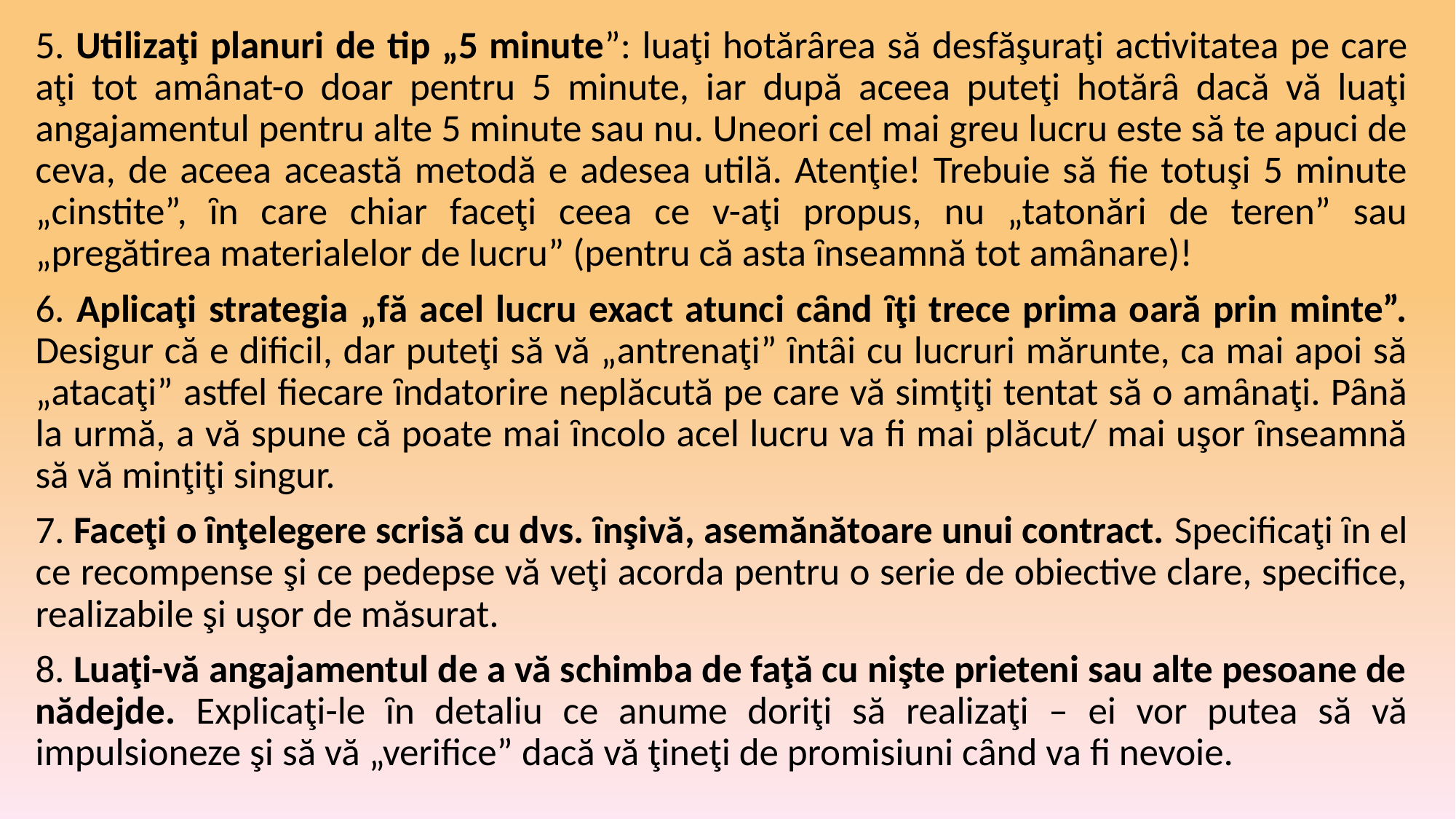

5. Utilizaţi planuri de tip „5 minute”: luaţi hotărȃrea să desfăşuraţi activitatea pe care aţi tot amȃnat-o doar pentru 5 minute, iar după aceea puteţi hotărȃ dacă vă luaţi angajamentul pentru alte 5 minute sau nu. Uneori cel mai greu lucru este să te apuci de ceva, de aceea această metodă e adesea utilă. Atenţie! Trebuie să fie totuşi 5 minute „cinstite”, ȋn care chiar faceţi ceea ce v-aţi propus, nu „tatonări de teren” sau „pregătirea materialelor de lucru” (pentru că asta ȋnseamnă tot amȃnare)!
6. Aplicaţi strategia „fă acel lucru exact atunci cȃnd ȋţi trece prima oară prin minte”. Desigur că e dificil, dar puteţi să vă „antrenaţi” ȋntȃi cu lucruri mărunte, ca mai apoi să „atacaţi” astfel fiecare ȋndatorire neplăcută pe care vă simţiţi tentat să o amȃnaţi. Pȃnă la urmă, a vă spune că poate mai ȋncolo acel lucru va fi mai plăcut/ mai uşor ȋnseamnă să vă minţiţi singur.
7. Faceţi o ȋnţelegere scrisă cu dvs. ȋnşivă, asemănătoare unui contract. Specificaţi ȋn el ce recompense şi ce pedepse vă veţi acorda pentru o serie de obiective clare, specifice, realizabile şi uşor de măsurat.
8. Luaţi-vă angajamentul de a vă schimba de faţă cu nişte prieteni sau alte pesoane de nădejde. Explicaţi-le ȋn detaliu ce anume doriţi să realizaţi – ei vor putea să vă impulsioneze şi să vă „verifice” dacă vă ţineţi de promisiuni cȃnd va fi nevoie.